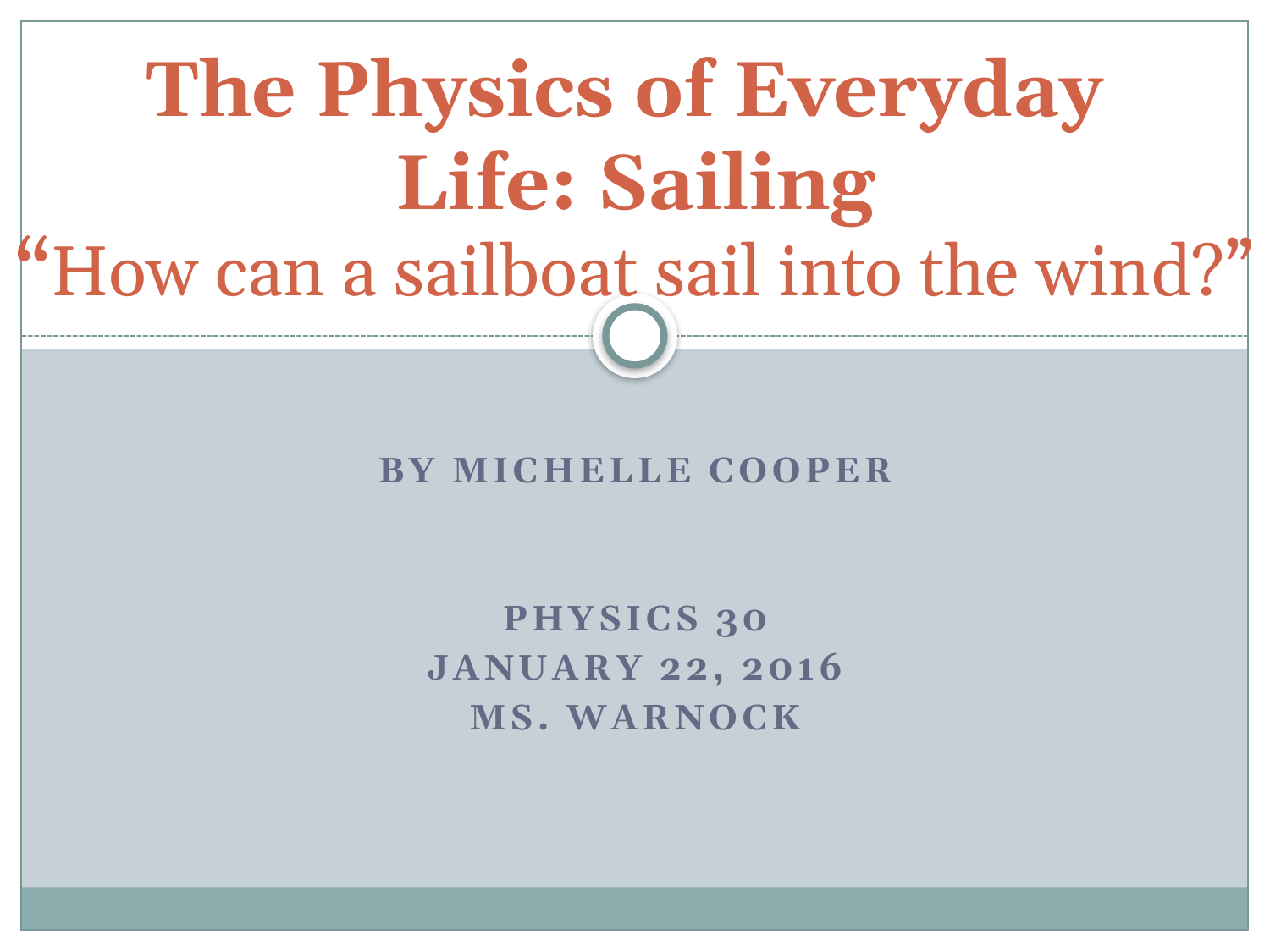

# The Physics of Everyday Life: Sailing “How can a sailboat sail into the wind?”

By Michelle Cooper

Physics 30
January 22, 2016
Ms. Warnock